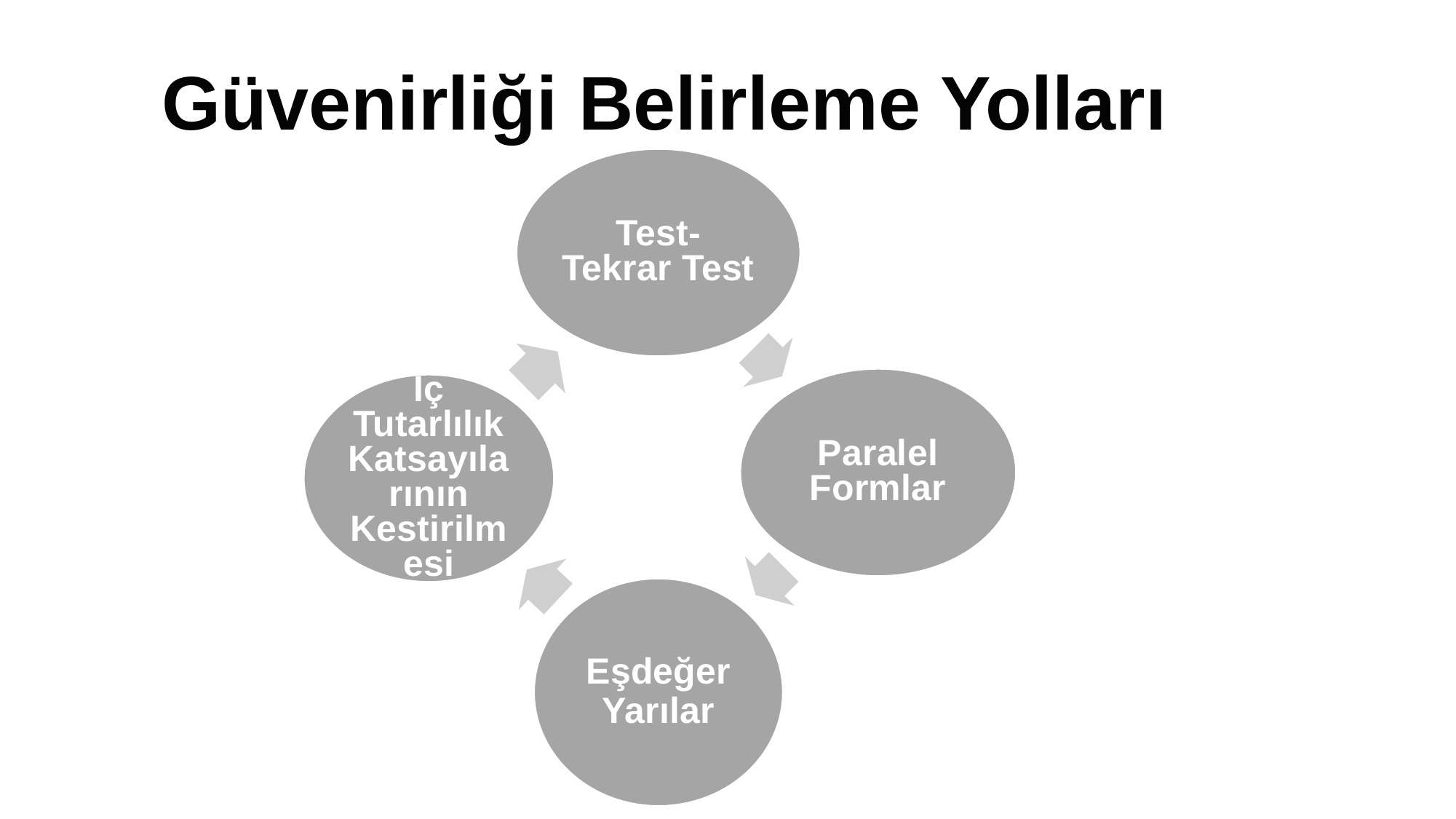

Güvenirliği Belirleme Yolları

Test-Tekrar Test

Paralel Formlar

Eşdeğer Yarılar

İç Tutarlılık Katsayılarının Kestirilmesi